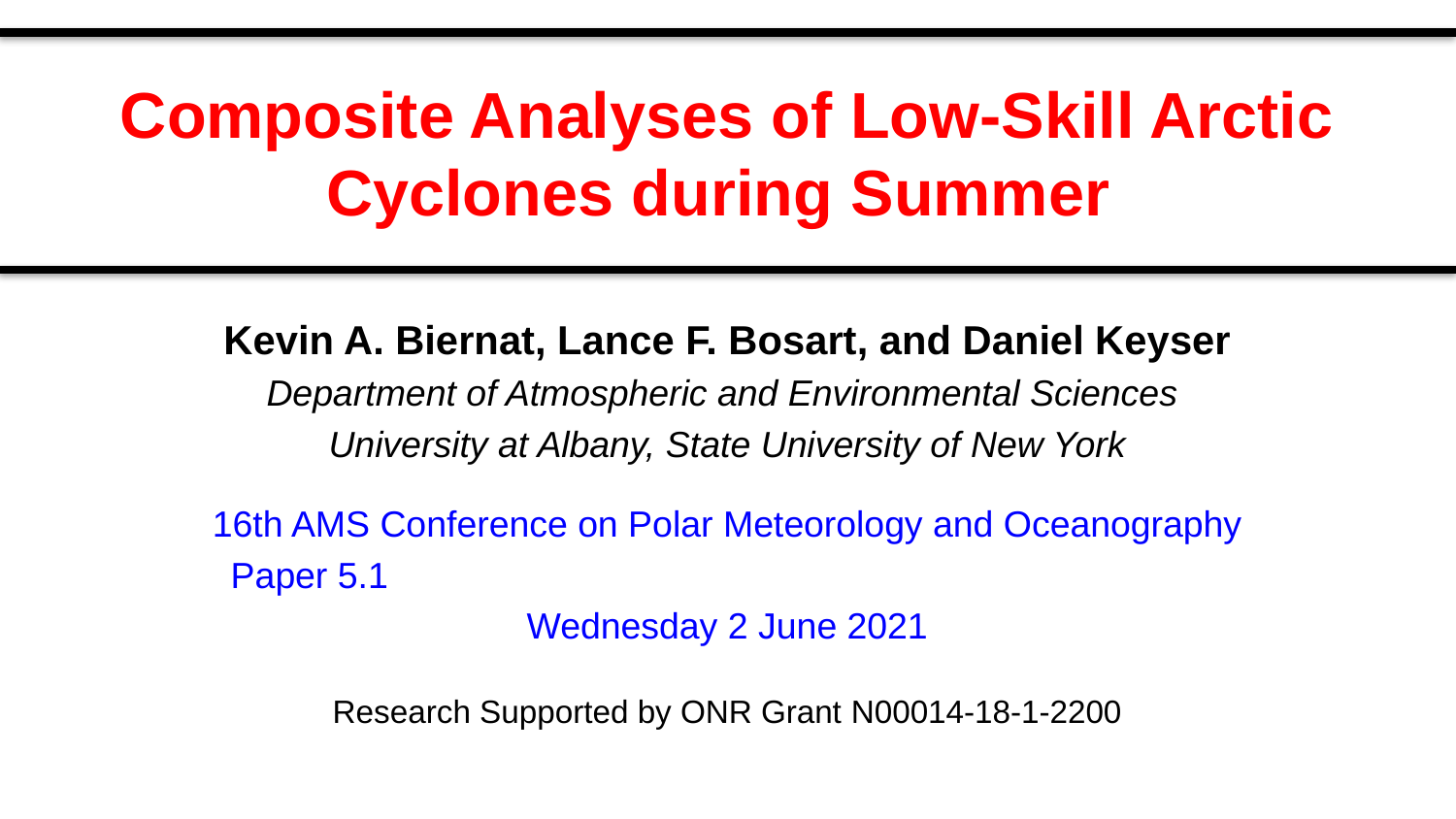

# Composite Analyses of Low-Skill Arctic Cyclones during Summer
Kevin A. Biernat, Lance F. Bosart, and Daniel Keyser
Department of Atmospheric and Environmental Sciences
University at Albany, State University of New York

16th AMS Conference on Polar Meteorology and Oceanography
Paper 5.1
Wednesday 2 June 2021

Research Supported by ONR Grant N00014-18-1-2200